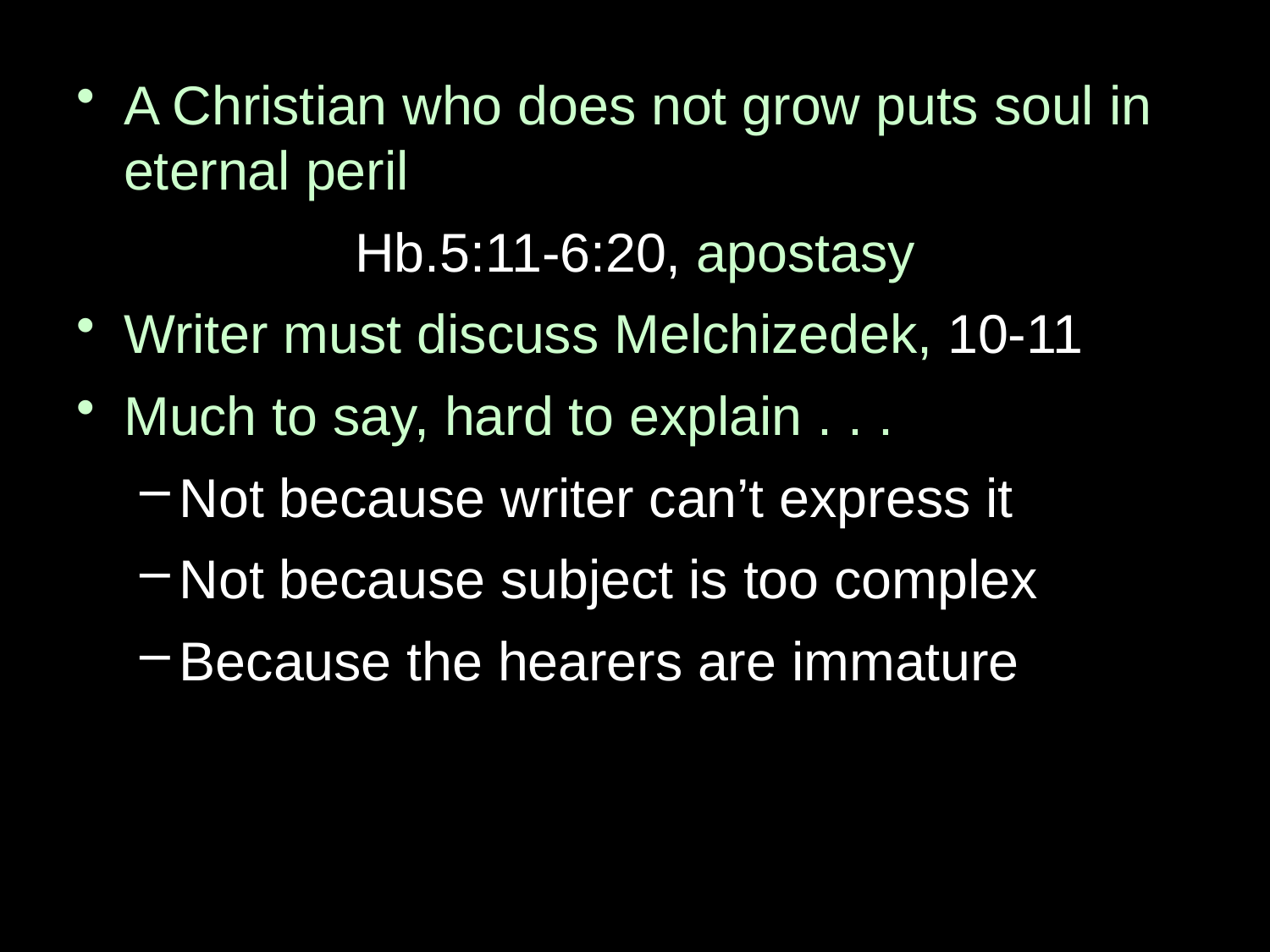

A Christian who does not grow puts soul in eternal peril
Hb.5:11-6:20, apostasy
Writer must discuss Melchizedek, 10-11
Much to say, hard to explain . . .
Not because writer can’t express it
Not because subject is too complex
Because the hearers are immature